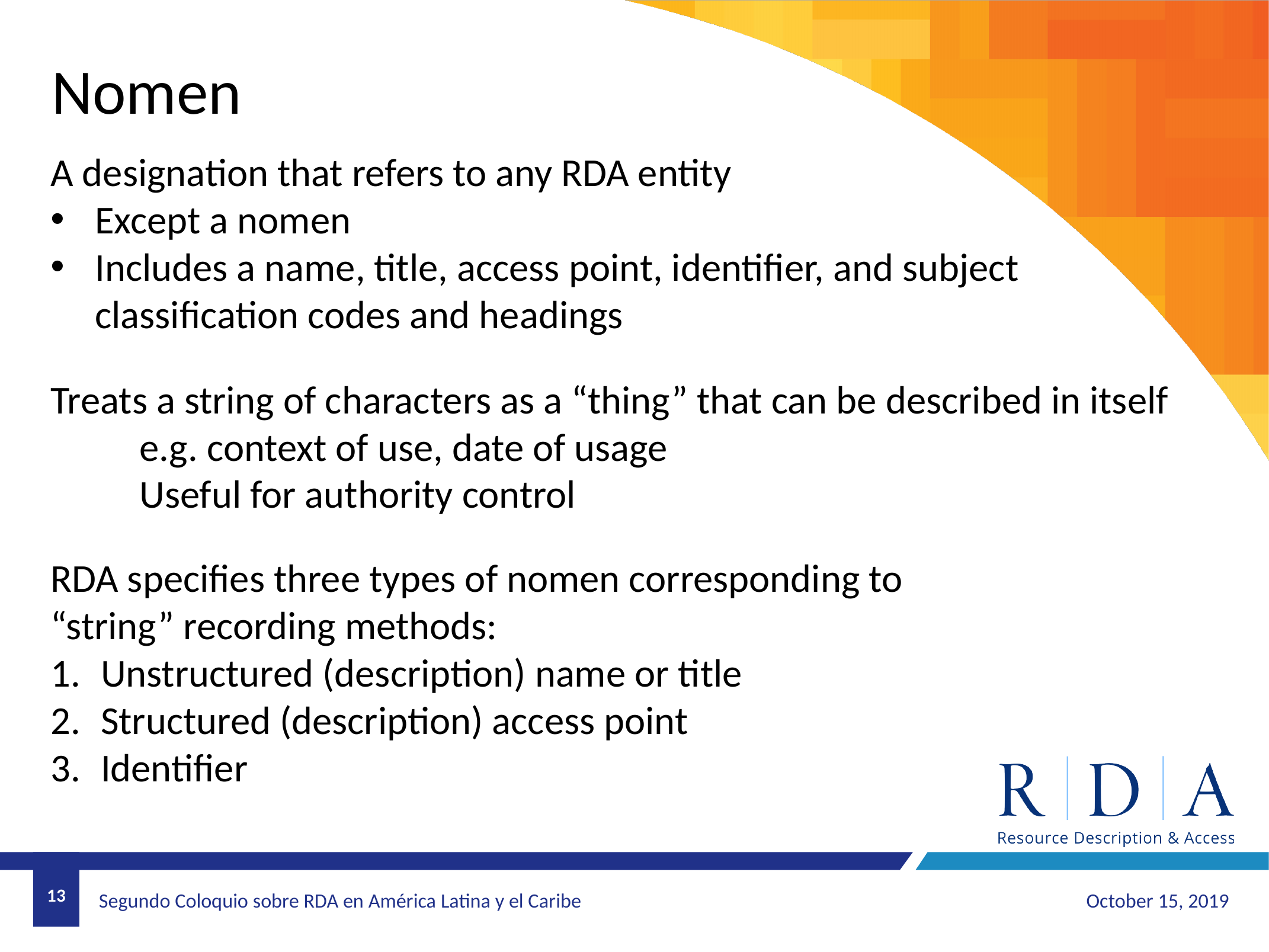

Nomen
A designation that refers to any RDA entity
Except a nomen
Includes a name, title, access point, identifier, and subject classification codes and headings
Treats a string of characters as a “thing” that can be described in itself
e.g. context of use, date of usage
Useful for authority control
RDA specifies three types of nomen corresponding to “string” recording methods:
Unstructured (description) name or title
Structured (description) access point
Identifier
13
October 15, 2019